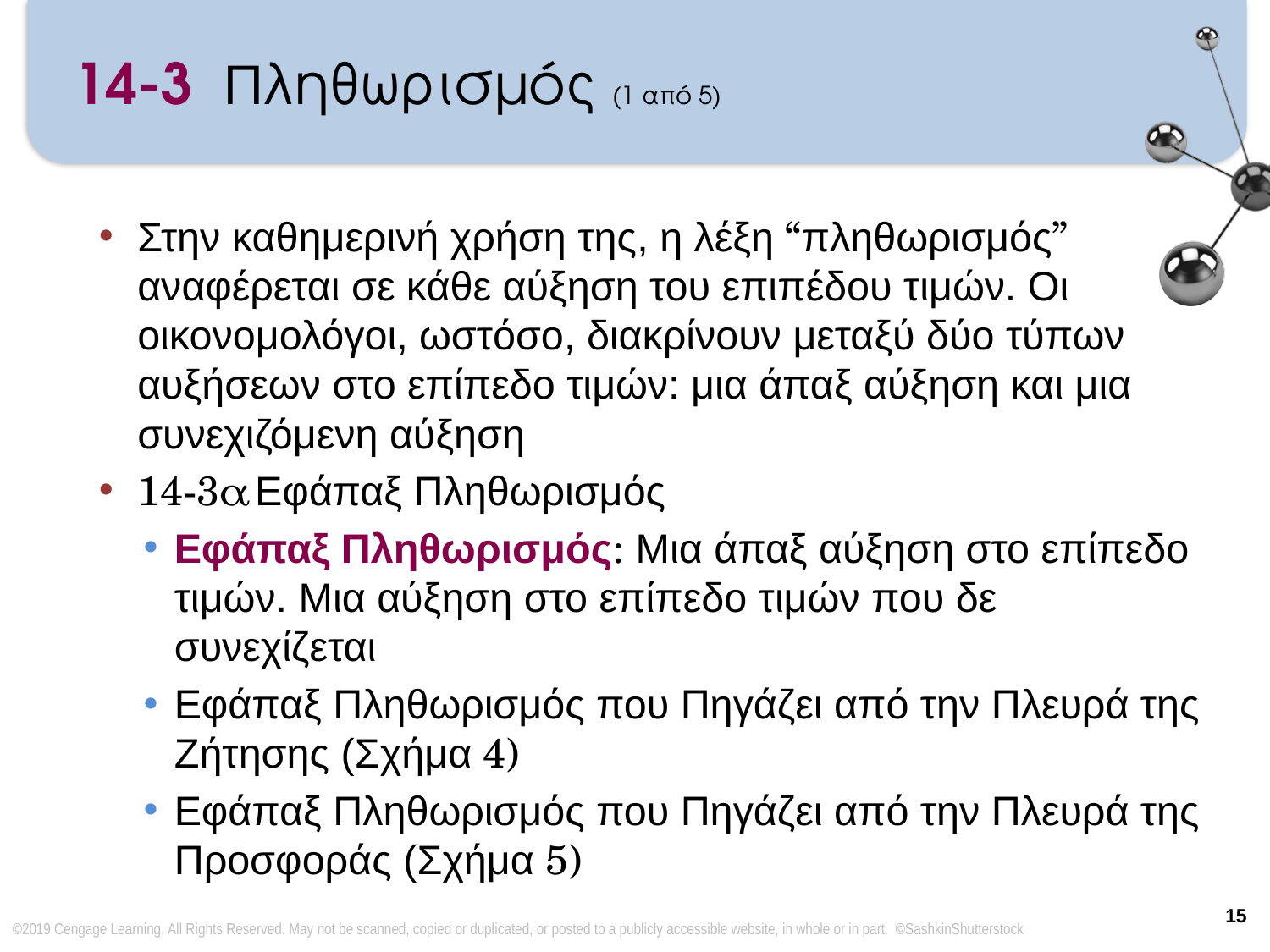

# 14-3  Πληθωρισμός (1 από 5)
Στην καθημερινή χρήση της, η λέξη “πληθωρισμός” αναφέρεται σε κάθε αύξηση του επιπέδου τιμών. Οι οικονομολόγοι, ωστόσο, διακρίνουν μεταξύ δύο τύπων αυξήσεων στο επίπεδο τιμών: μια άπαξ αύξηση και μια συνεχιζόμενη αύξηση
14-3α Εφάπαξ Πληθωρισμός
Εφάπαξ Πληθωρισμός: Μια άπαξ αύξηση στο επίπεδο τιμών. Μια αύξηση στο επίπεδο τιμών που δε συνεχίζεται
Εφάπαξ Πληθωρισμός που Πηγάζει από την Πλευρά της Ζήτησης (Σχήμα 4)
Εφάπαξ Πληθωρισμός που Πηγάζει από την Πλευρά της Προσφοράς (Σχήμα 5)

15